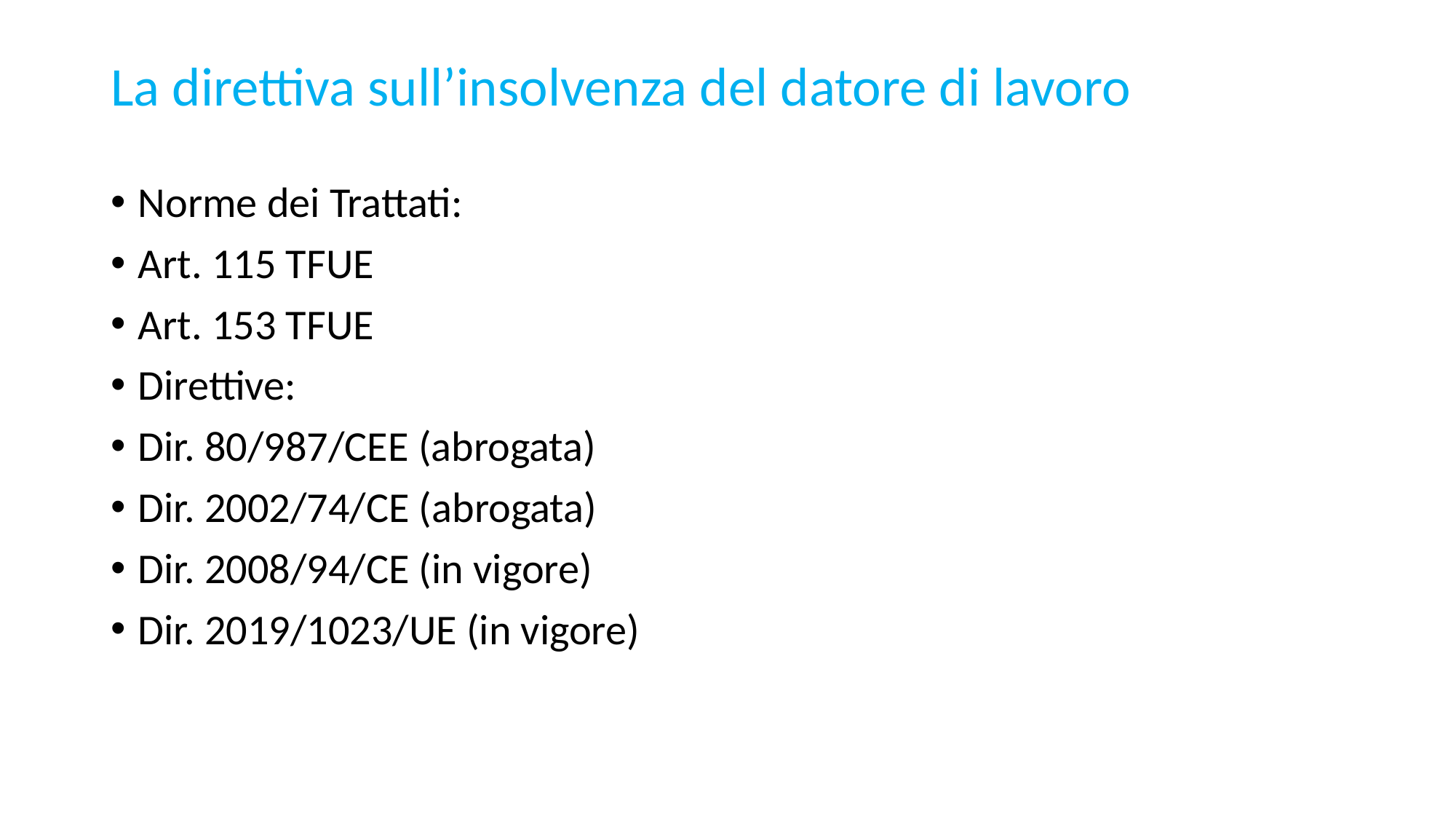

# La direttiva sull’insolvenza del datore di lavoro
Norme dei Trattati:
Art. 115 TFUE
Art. 153 TFUE
Direttive:
Dir. 80/987/CEE (abrogata)
Dir. 2002/74/CE (abrogata)
Dir. 2008/94/CE (in vigore)
Dir. 2019/1023/UE (in vigore)